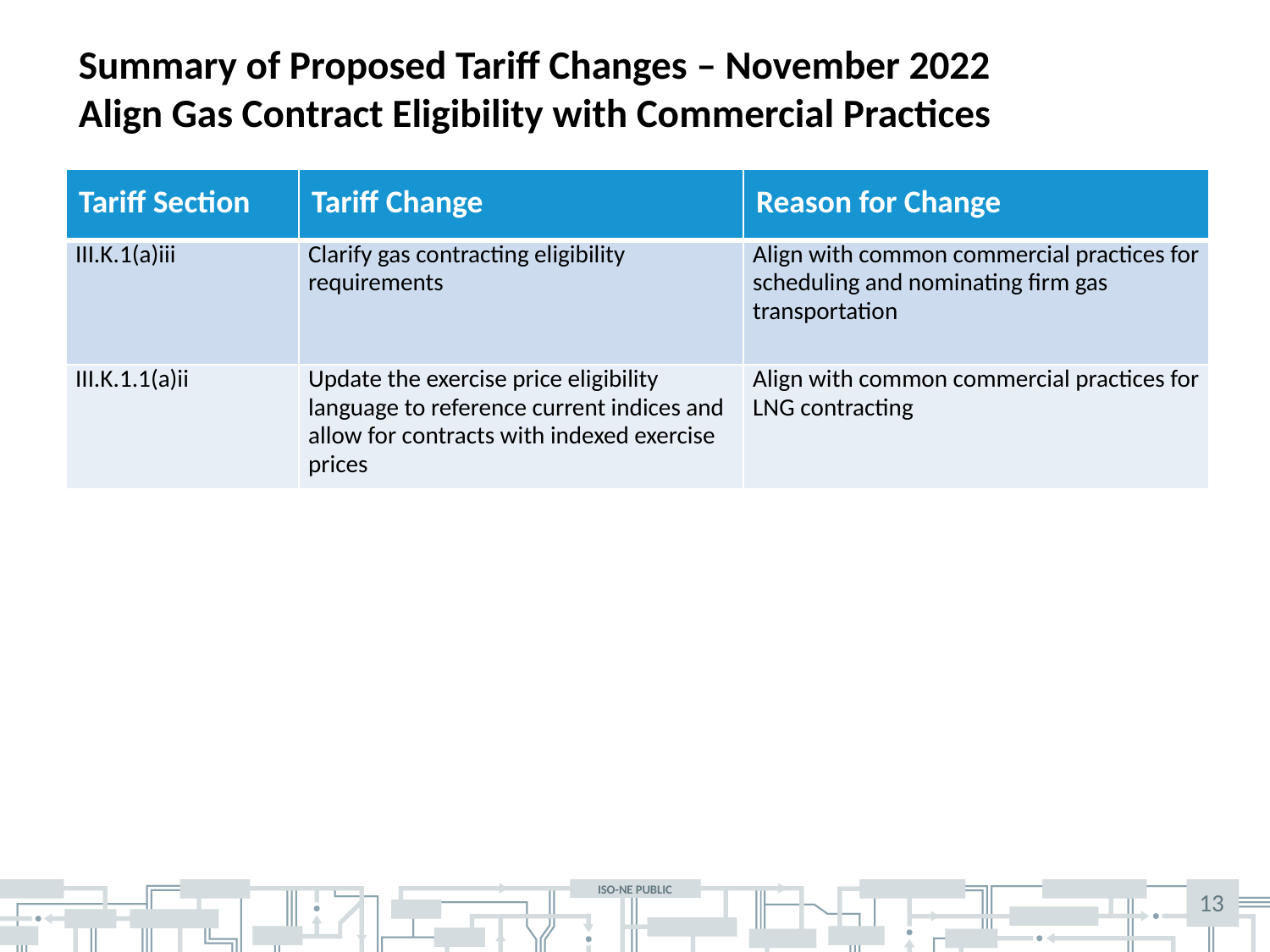

# Summary of Proposed Tariff Changes – November 2022 Align Gas Contract Eligibility with Commercial Practices
| Tariff Section | Tariff Change | Reason for Change |
| --- | --- | --- |
| III.K.1(a)iii | Clarify gas contracting eligibility requirements | Align with common commercial practices for scheduling and nominating firm gas transportation |
| III.K.1.1(a)ii | Update the exercise price eligibility language to reference current indices and allow for contracts with indexed exercise prices | Align with common commercial practices for LNG contracting |
13